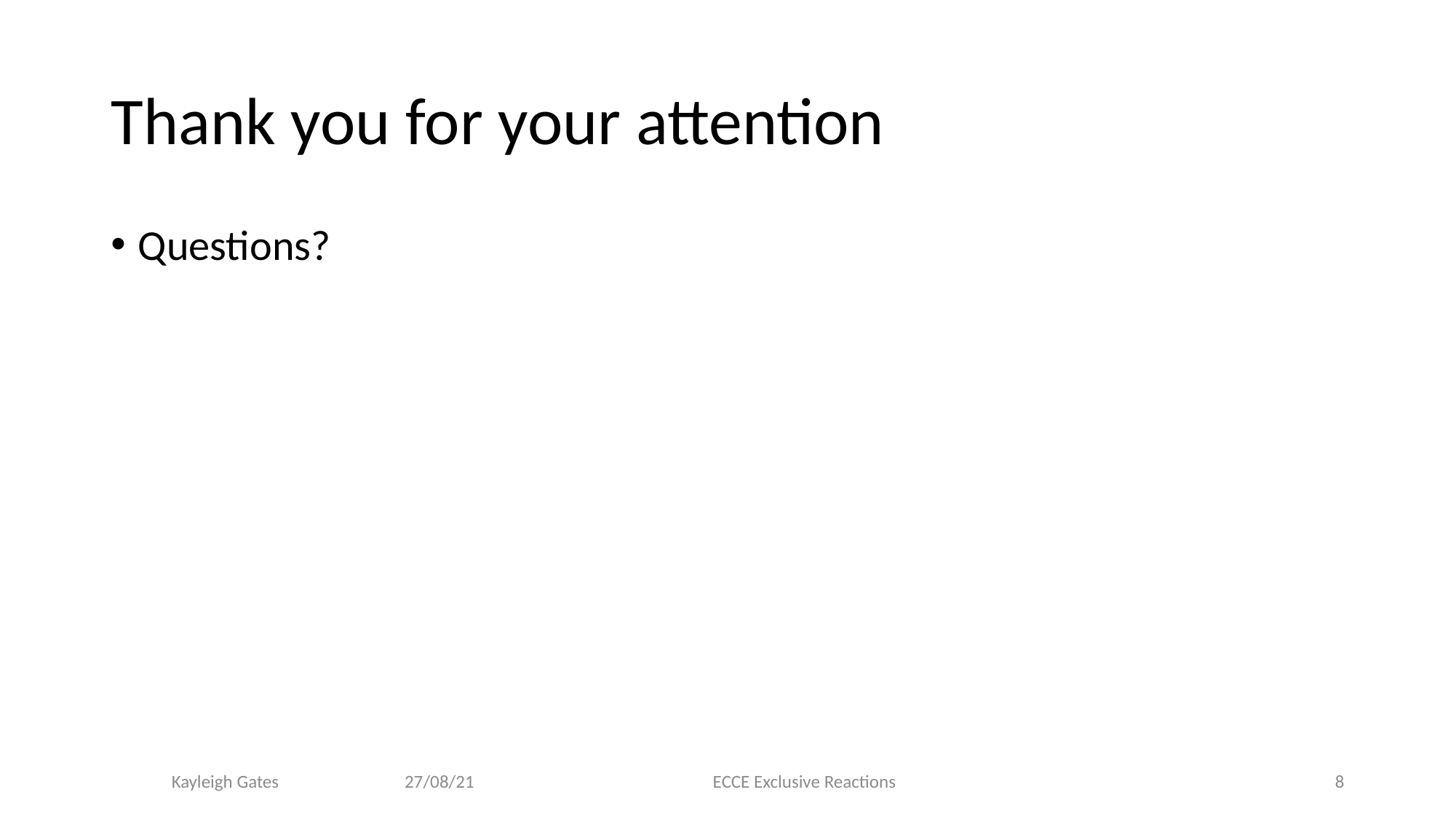

# Thank you for your attention
Questions?
                       Kayleigh Gates                              27/08/21                                                         ECCE Exclusive Reactions​
8